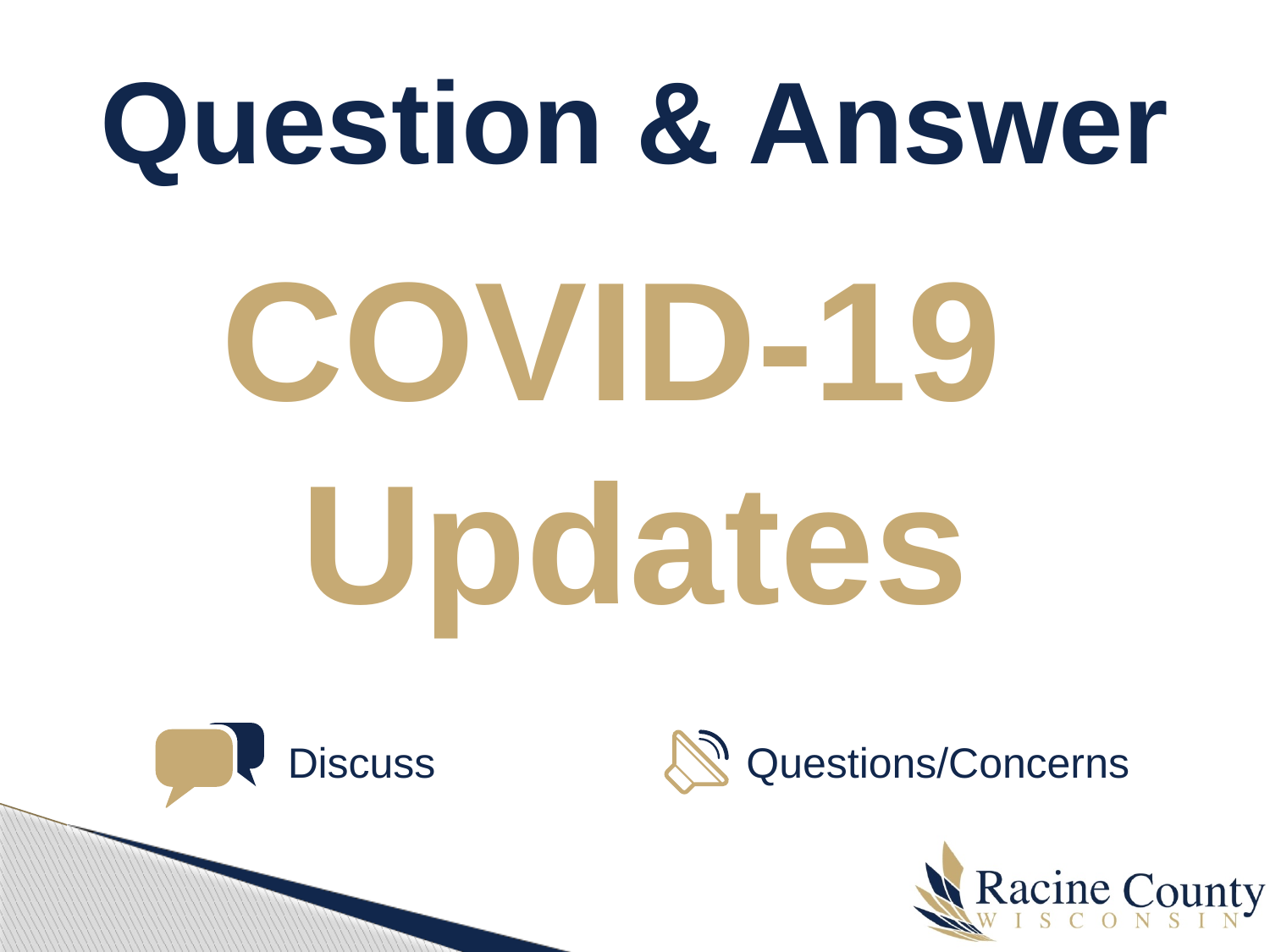

# Question & Answer
COVID-19
Updates

Discuss

Questions/Concerns